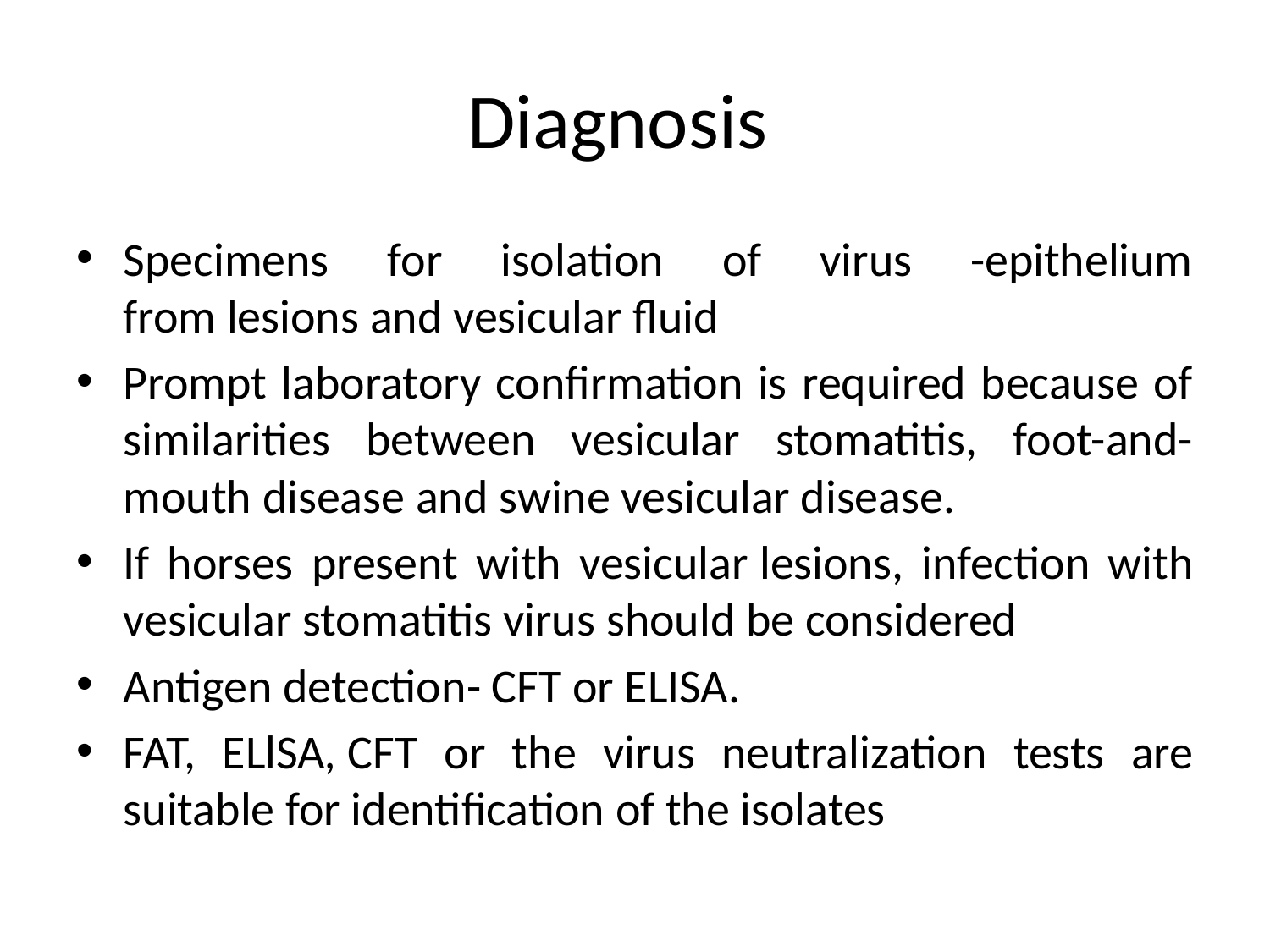

# Diagnosis
Specimens for isolation of virus -epithelium from lesions and vesicular fluid
Prompt laboratory confirmation is required because of similarities between vesicular stomatitis, foot-and-mouth disease and swine vesicular disease.
If horses present with vesicular lesions, infection with vesicular stomatitis virus should be considered
Antigen detection- CFT or ELISA.
FAT, ELlSA, CFT or the virus neutralization tests are suitable for identification of the isolates